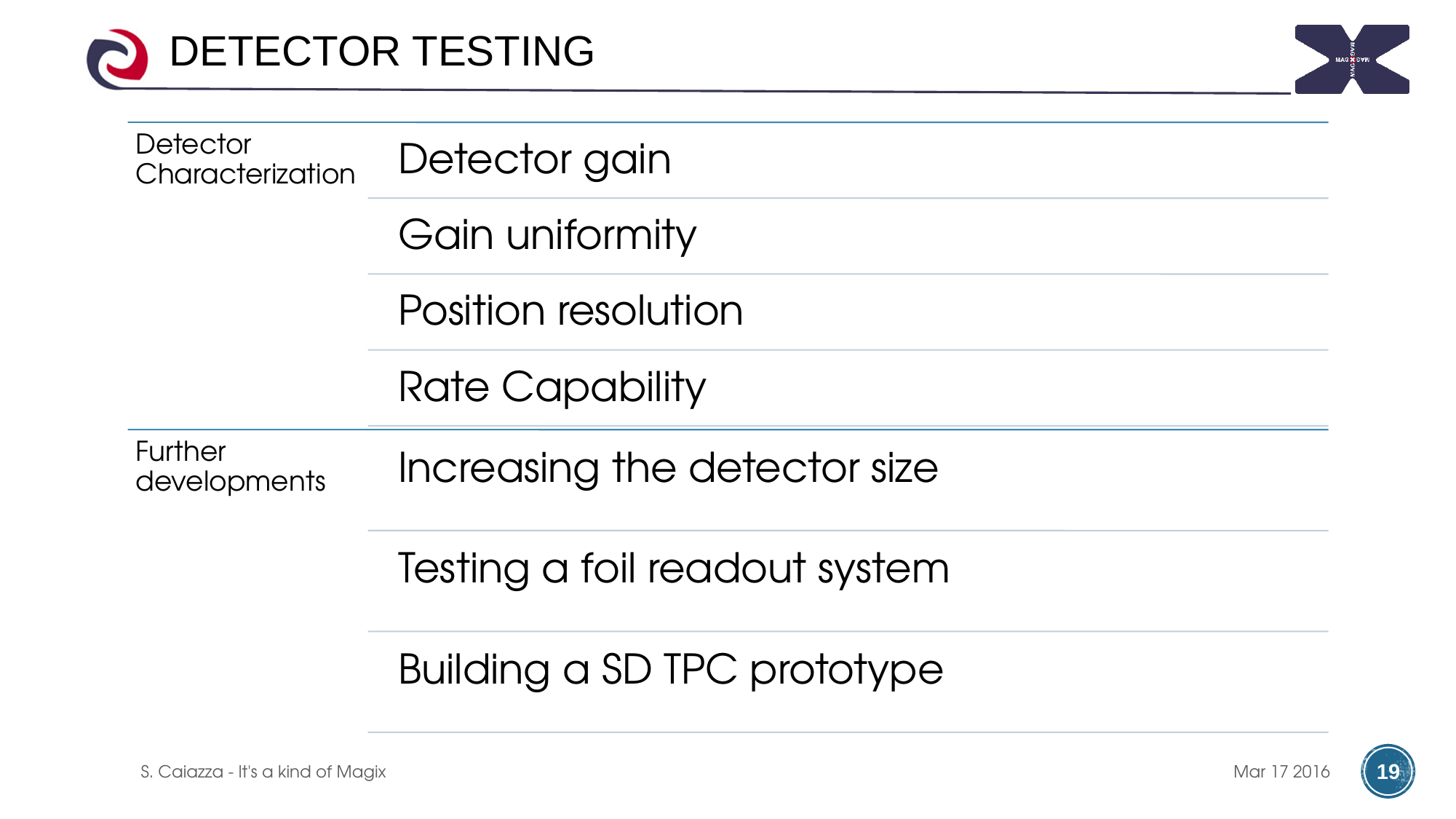

# Detector testing
Detector Characterization
Detector gain
Gain uniformity
Position resolution
Rate Capability
Further developments
Increasing the detector size
Testing a foil readout system
Building a SD TPC prototype
S. Caiazza - It's a kind of Magix
Mar 17 2016
19